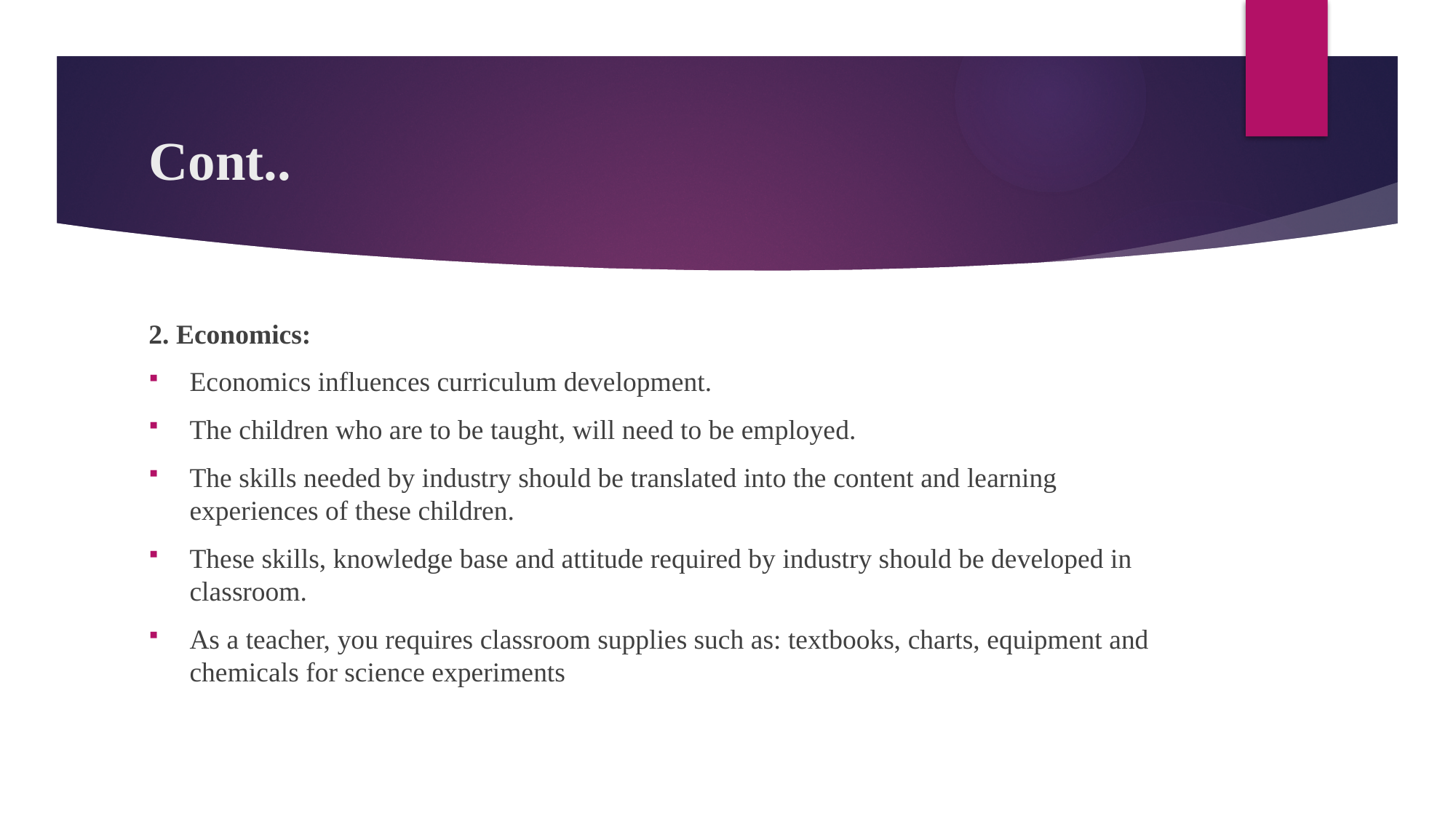

# Cont..
2. Economics:
Economics influences curriculum development.
The children who are to be taught, will need to be employed.
The skills needed by industry should be translated into the content and learning experiences of these children.
These skills, knowledge base and attitude required by industry should be developed in classroom.
As a teacher, you requires classroom supplies such as: textbooks, charts, equipment and chemicals for science experiments